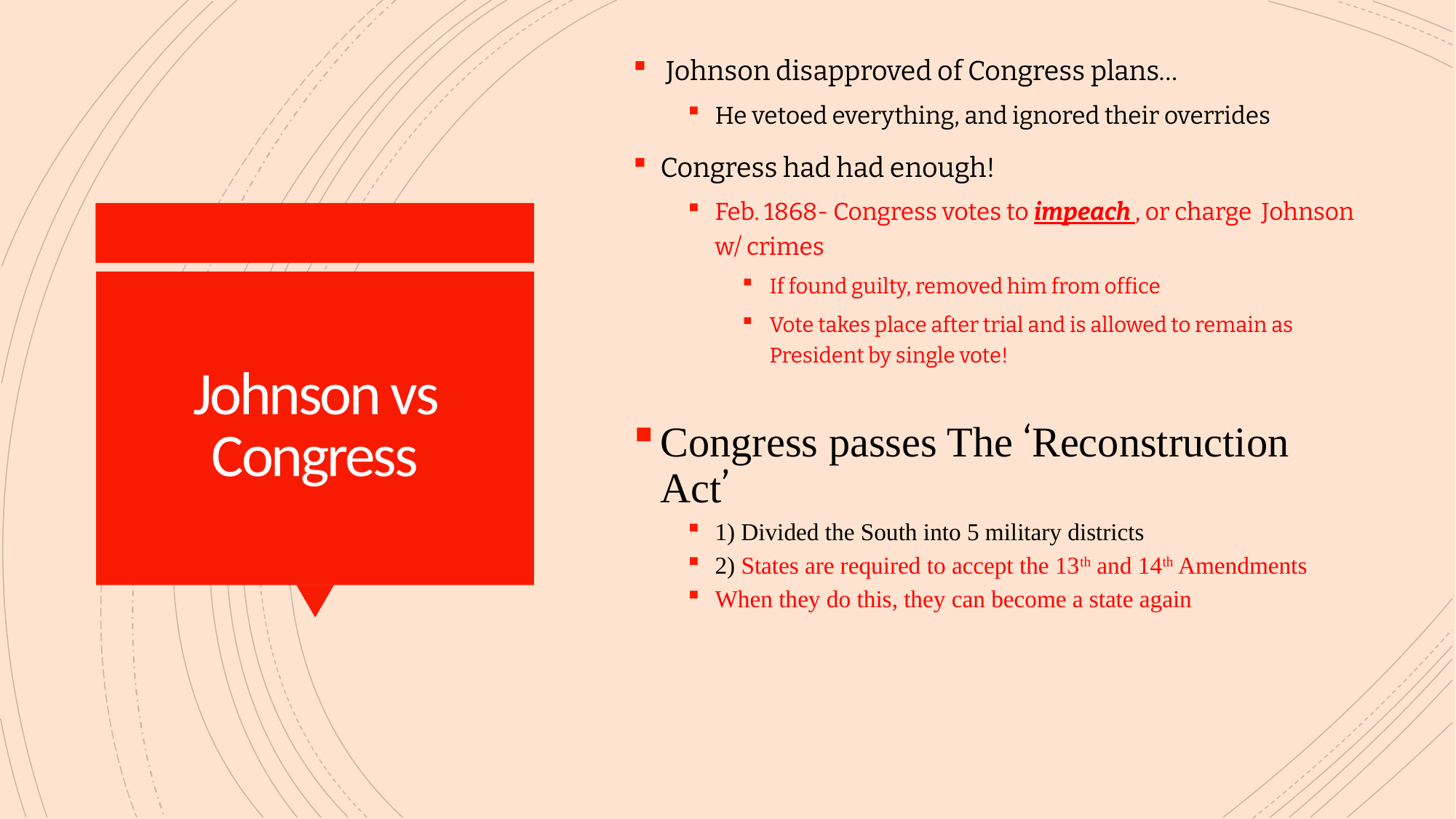

Johnson disapproved of Congress plans…
He vetoed everything, and ignored their overrides
Congress had had enough!
Feb. 1868- Congress votes to impeach , or charge  Johnson w/ crimes
If found guilty, removed him from office
Vote takes place after trial and is allowed to remain as President by single vote!

Congress passes The ‘Reconstruction Act’
1) Divided the South into 5 military districts
2) States are required to accept the 13th and 14th Amendments
When they do this, they can become a state again

# Johnson vs Congress